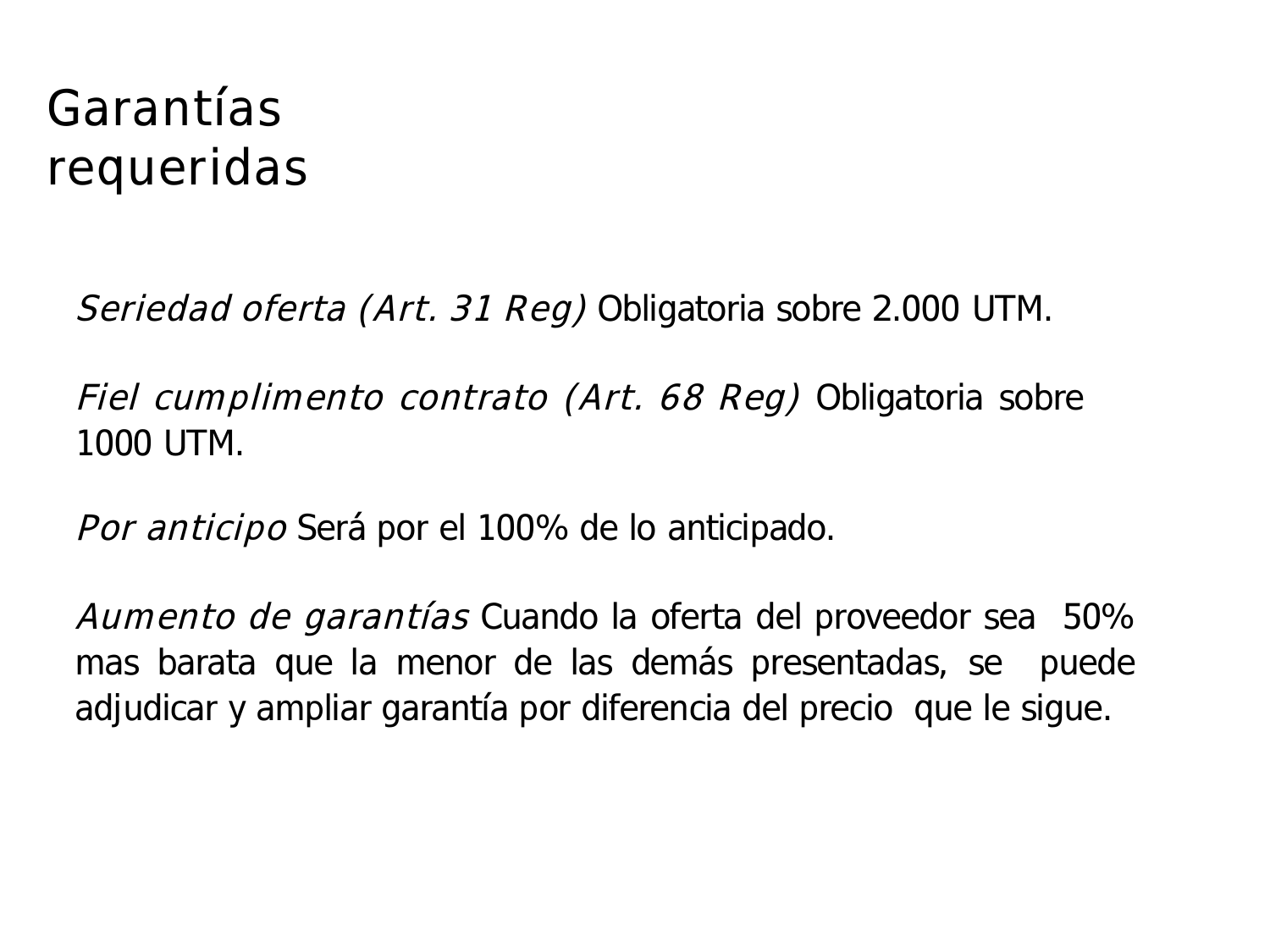

# Garantías requeridas
Seriedad oferta (Art. 31 Reg) Obligatoria sobre 2.000 UTM.

Fiel cumplimento contrato (Art. 68 Reg) Obligatoria sobre  1000 UTM.

Por anticipo Será por el 100% de lo anticipado.

Aumento de garantías Cuando la oferta del proveedor sea  50% mas barata que la menor de las demás presentadas, se  puede adjudicar y ampliar garantía por diferencia del precio  que le sigue.